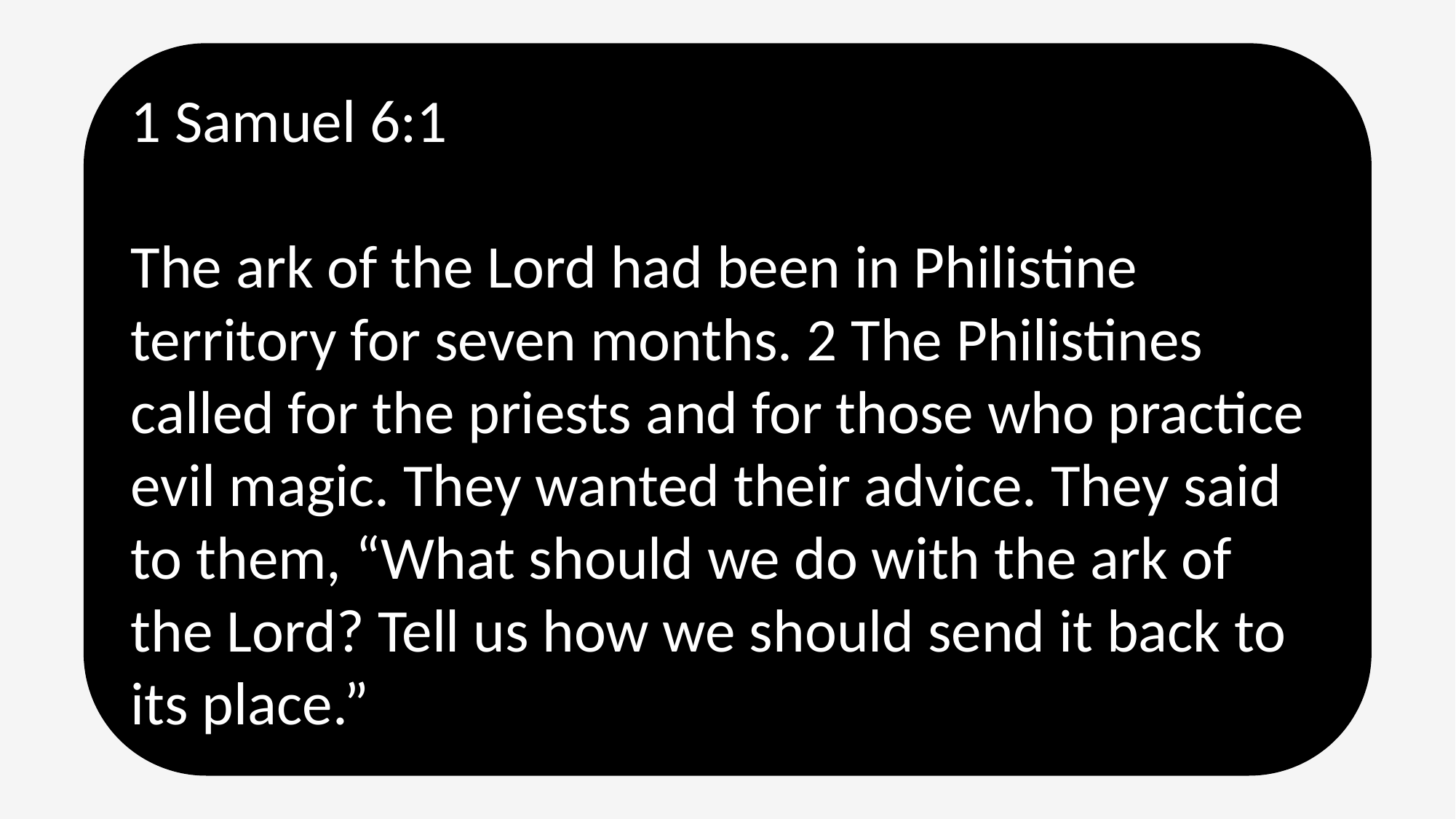

1 Samuel 6:1

The ark of the Lord had been in Philistine territory for seven months. 2 The Philistines called for the priests and for those who practice evil magic. They wanted their advice. They said to them, “What should we do with the ark of the Lord? Tell us how we should send it back to its place.”